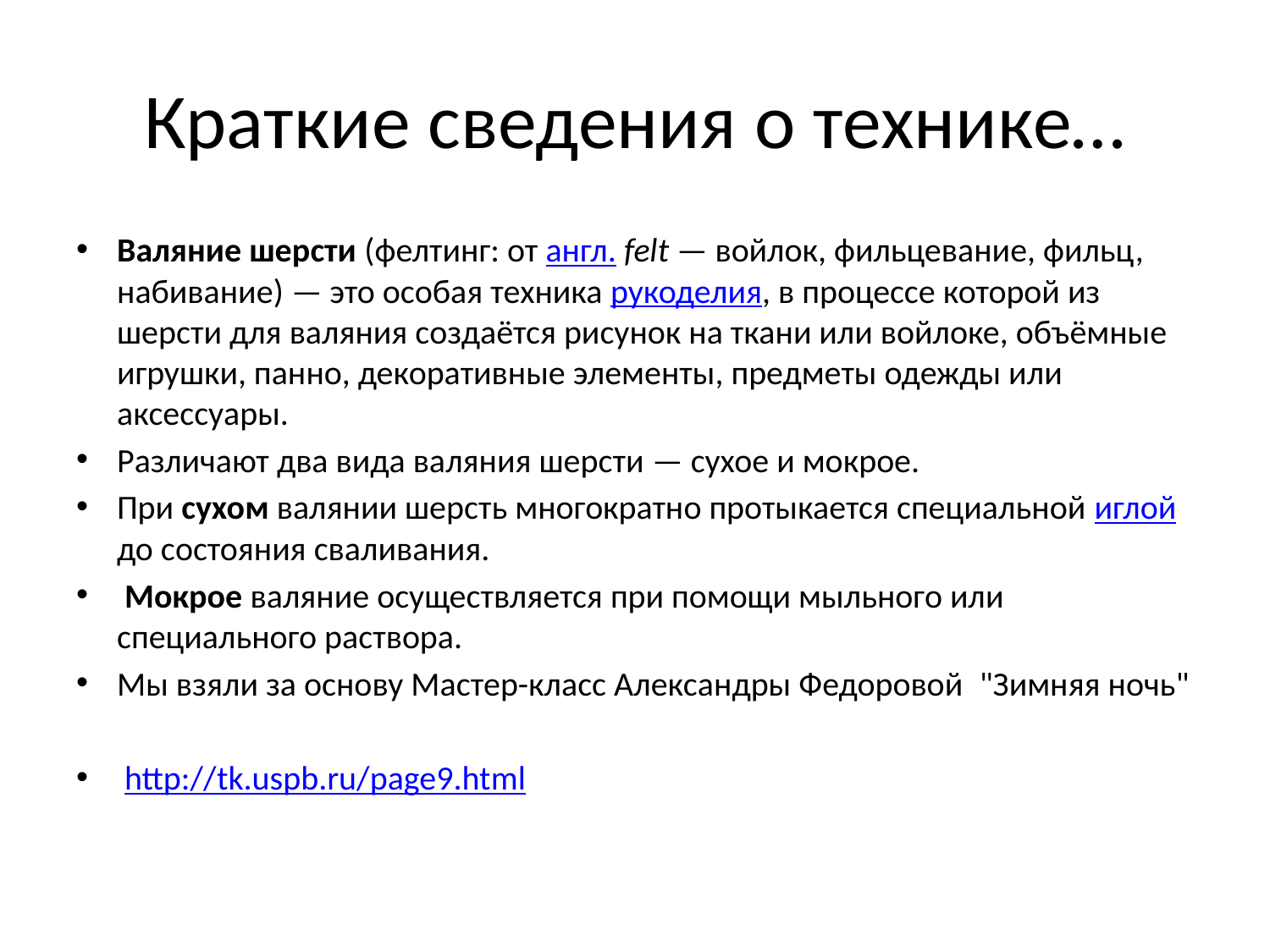

# Краткие сведения о технике…
Валяние шерсти (фелтинг: от англ. felt — войлок, фильцевание, фильц, набивание) — это особая техника рукоделия, в процессе которой из шерсти для валяния создаётся рисунок на ткани или войлоке, объёмные игрушки, панно, декоративные элементы, предметы одежды или аксессуары.
Различают два вида валяния шерсти — сухое и мокрое.
При сухом валянии шерсть многократно протыкается специальной иглой до состояния сваливания.
 Мокрое валяние осуществляется при помощи мыльного или специального раствора.
Мы взяли за основу Мастер-класс Александры Федоровой  "Зимняя ночь"

 http://tk.uspb.ru/page9.html